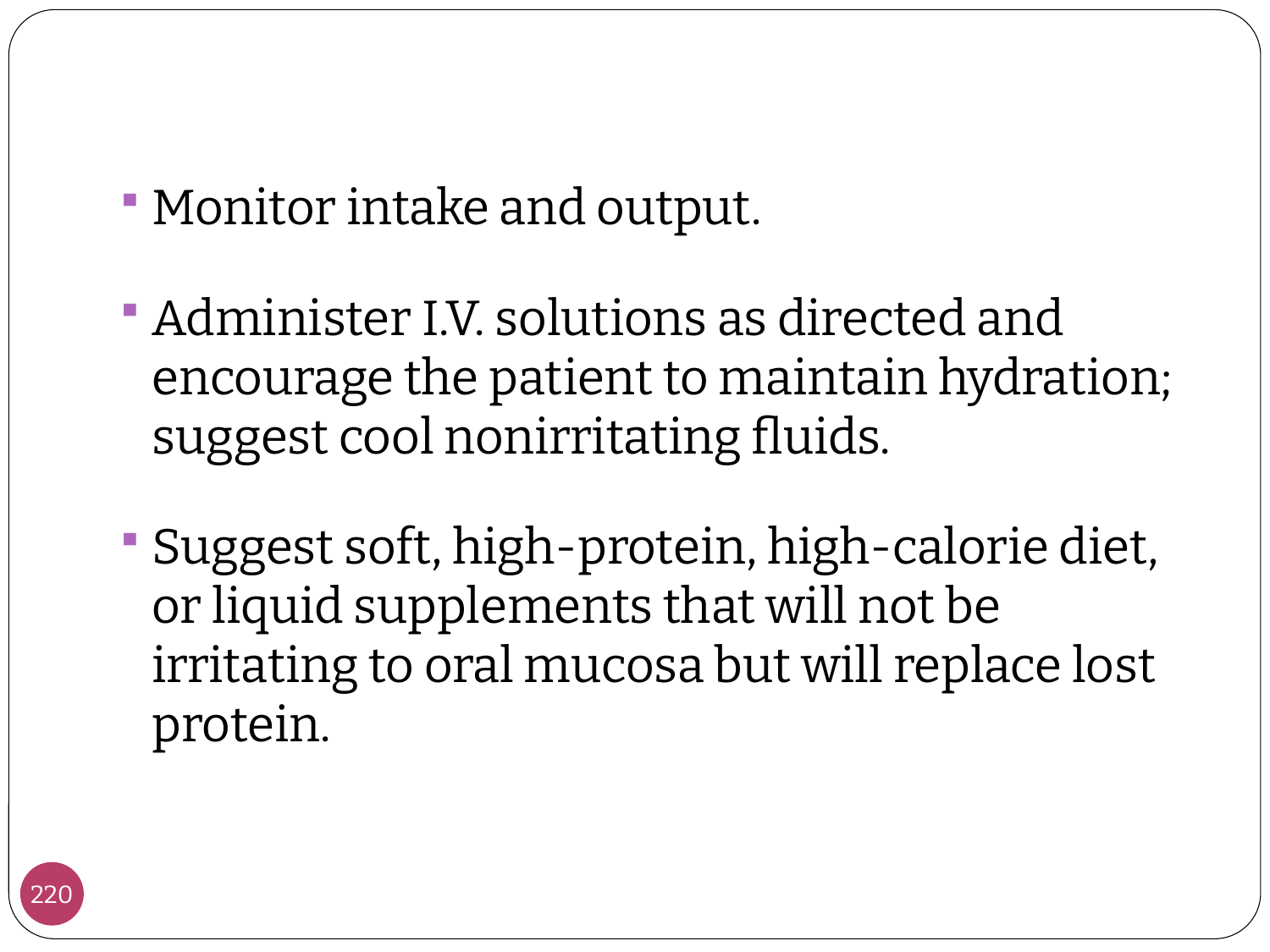

Monitor intake and output.

Administer I.V. solutions as directed and encourage the patient to maintain hydration; suggest cool nonirritating fluids.

Suggest soft, high-protein, high-calorie diet, or liquid supplements that will not be irritating to oral mucosa but will replace lost protein.
220